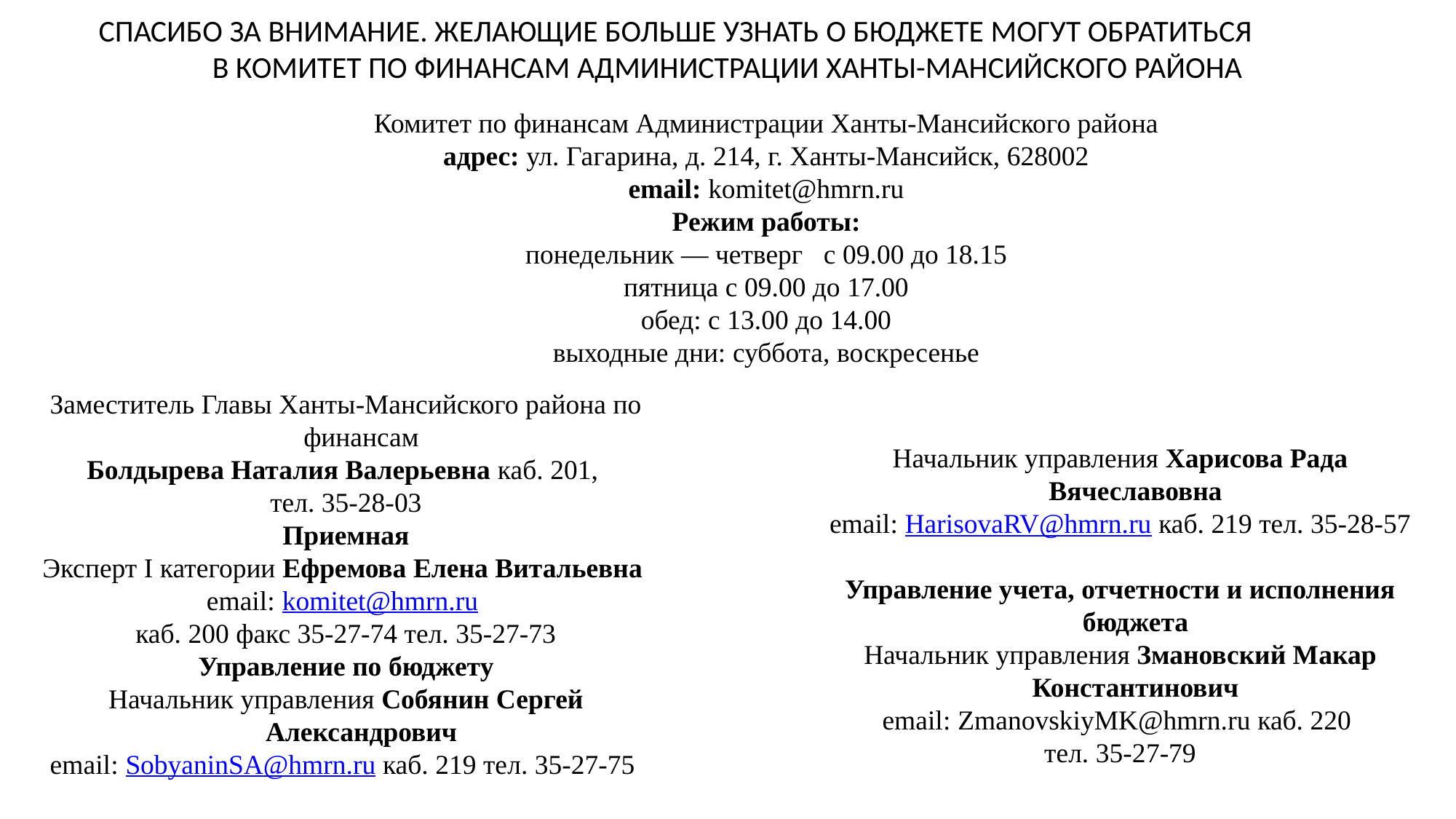

# СПАСИБО ЗА ВНИМАНИЕ. ЖЕЛАЮЩИЕ БОЛЬШЕ УЗНАТЬ О БЮДЖЕТЕ МОГУТ ОБРАТИТЬСЯ В КОМИТЕТ ПО ФИНАНСАМ АДМИНИСТРАЦИИ ХАНТЫ-МАНСИЙСКОГО РАЙОНА
Комитет по финансам Администрации Ханты-Мансийского района
адрес: ул. Гагарина, д. 214, г. Ханты-Мансийск, 628002
еmail: komitet@hmrn.ru
Режим работы:
понедельник — четверг   с 09.00 до 18.15
пятница с 09.00 до 17.00
обед: с 13.00 до 14.00
выходные дни: суббота, воскресенье

Заместитель Главы Ханты-Мансийского района по финансам
Болдырева Наталия Валерьевна каб. 201,
тел. 35-28-03
Приемная
Эксперт I категории Ефремова Елена Витальевна
еmail: komitet@hmrn.ru
каб. 200 факс 35-27-74 тел. 35-27-73
Управление по бюджету
Начальник управления Собянин Сергей Александрович
еmail: SobyaninSA@hmrn.ru каб. 219 тел. 35-27-75
Начальник управления Харисова Рада Вячеславовна
еmail: HarisovaRV@hmrn.ru каб. 219 тел. 35-28-57

Управление учета, отчетности и исполнения бюджета
Начальник управления Змановский Макар Константинович
еmail: ZmanovskiyMK@hmrn.ru каб. 220
тел. 35-27-79